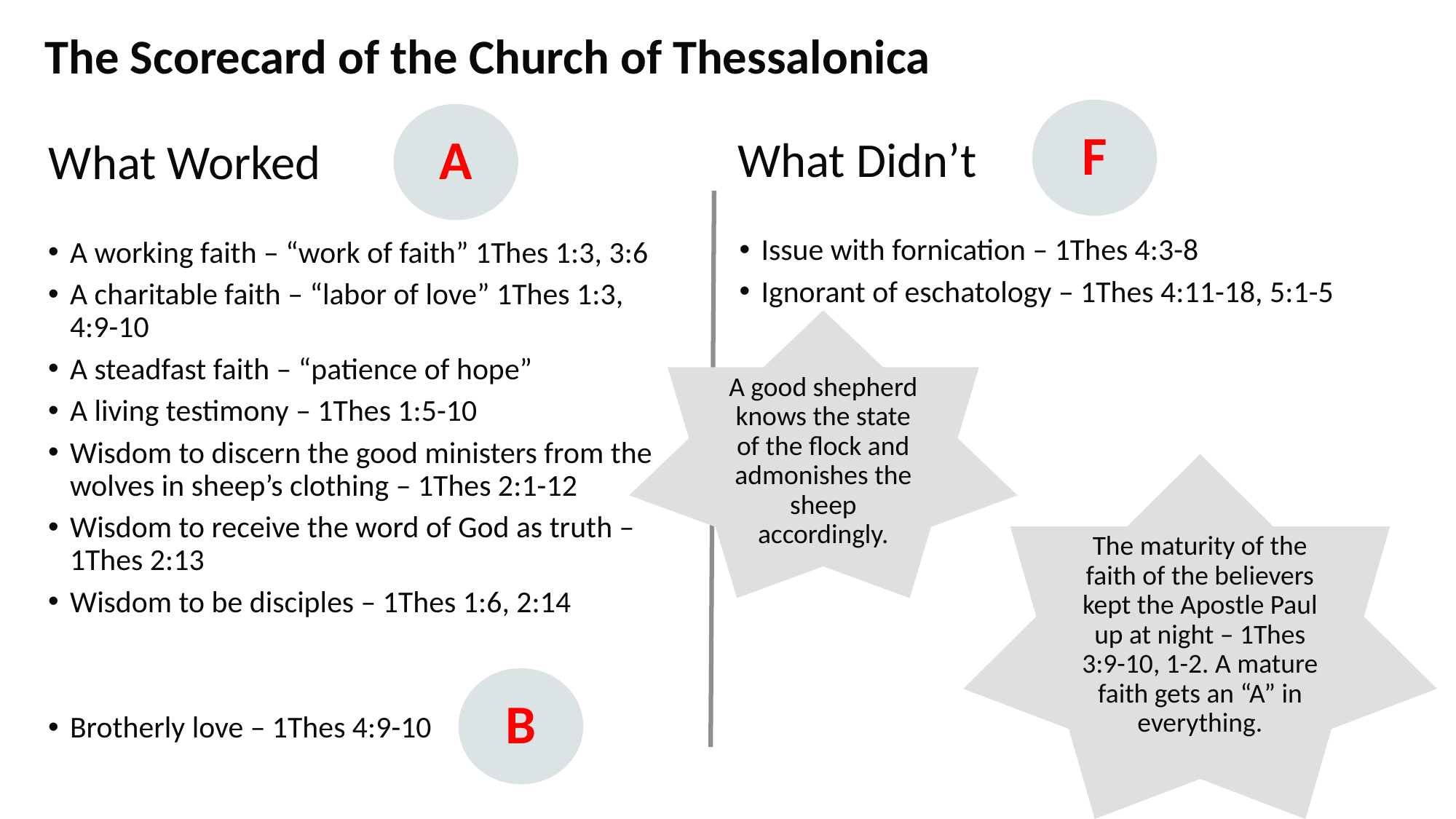

The Scorecard of the Church of Thessalonica
F
A
What Didn’t
# What Worked
Issue with fornication – 1Thes 4:3-8
Ignorant of eschatology – 1Thes 4:11-18, 5:1-5

A working faith – “work of faith” 1Thes 1:3, 3:6
A charitable faith – “labor of love” 1Thes 1:3, 4:9-10
A steadfast faith – “patience of hope”
A living testimony – 1Thes 1:5-10
Wisdom to discern the good ministers from the wolves in sheep’s clothing – 1Thes 2:1-12
Wisdom to receive the word of God as truth – 1Thes 2:13
Wisdom to be disciples – 1Thes 1:6, 2:14

Brotherly love – 1Thes 4:9-10

A good shepherd knows the state of the flock and admonishes the sheep accordingly.
The maturity of the faith of the believers kept the Apostle Paul up at night – 1Thes 3:9-10, 1-2. A mature faith gets an “A” in everything.
B